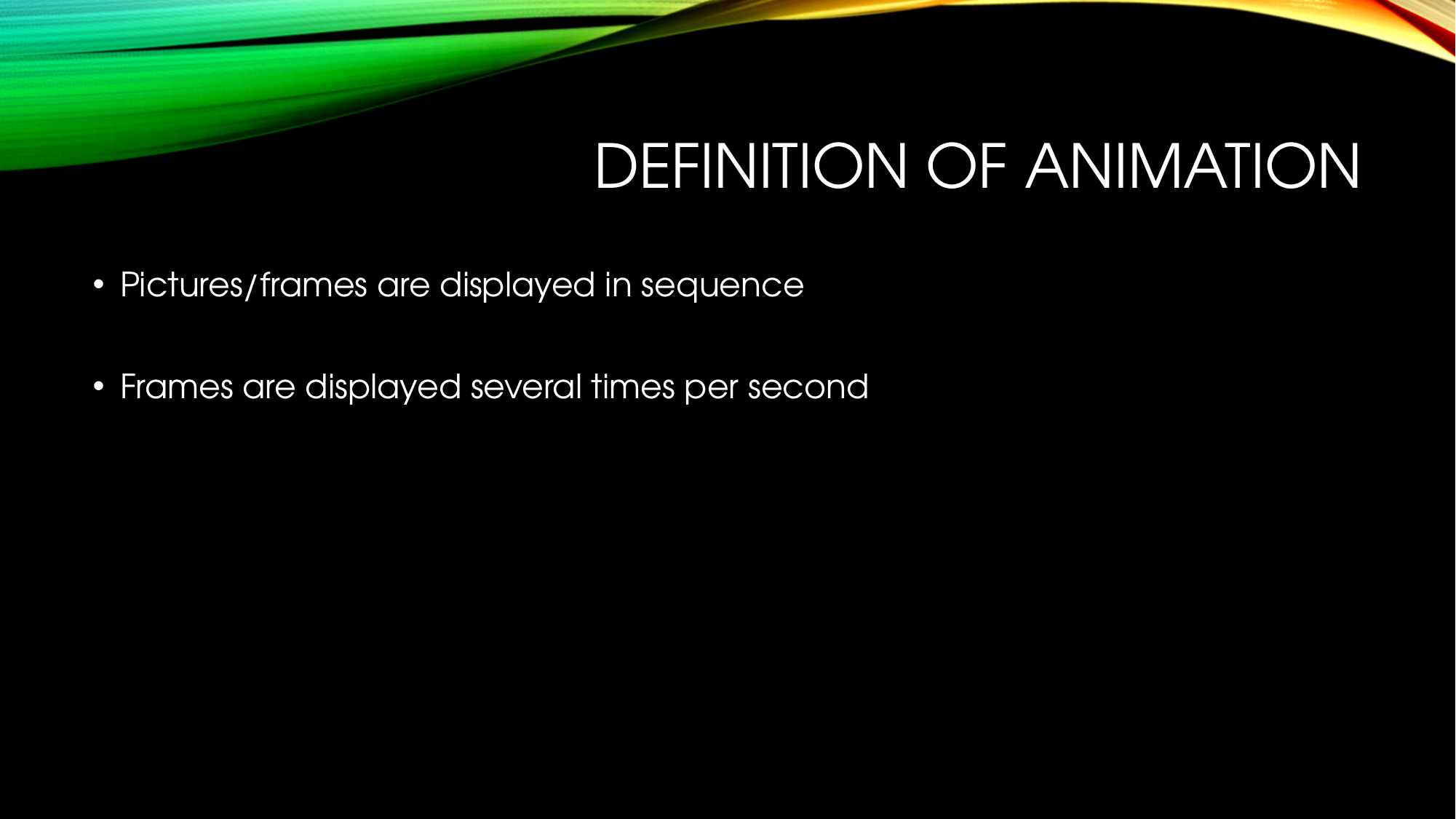

# Definition of animation
Pictures/frames are displayed in sequence

Frames are displayed several times per second